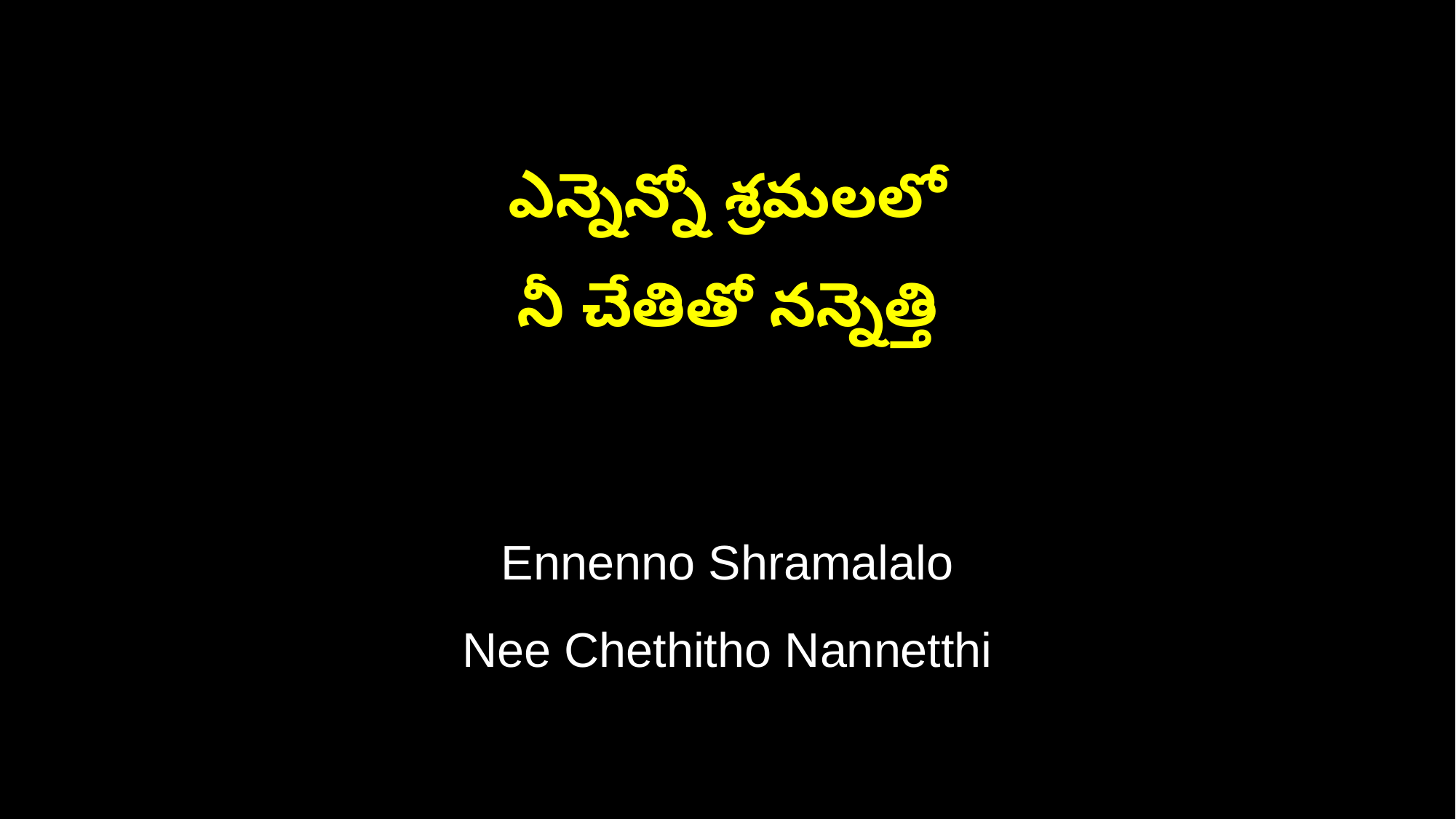

ఎన్నెన్నో శ్రమలలో
నీ చేతితో నన్నెత్తి
Ennenno Shramalalo
Nee Chethitho Nannetthi